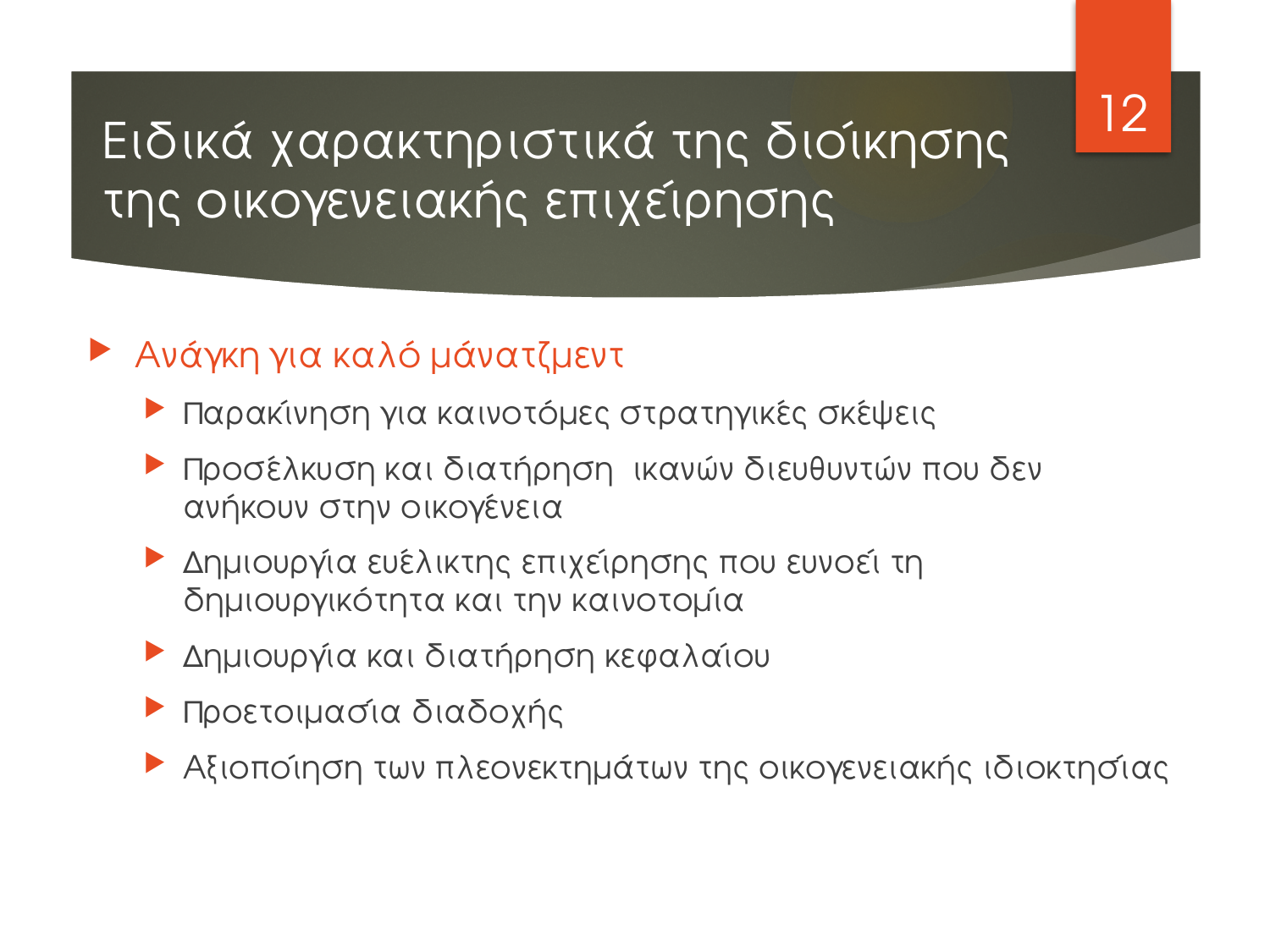

12
# Ειδικά χαρακτηριστικά της διοίκησης της οικογενειακής επιχείρησης
Ανάγκη για καλό μάνατζμεντ
Παρακίνηση για καινοτόμες στρατηγικές σκέψεις
Προσέλκυση και διατήρηση  ικανών διευθυντών που δεν ανήκουν στην οικογένεια
Δημιουργία ευέλικτης επιχείρησης που ευνοεί τη δημιουργικότητα και την καινοτομία
Δημιουργία και διατήρηση κεφαλαίου
Προετοιμασία διαδοχής
Αξιοποίηση των πλεονεκτημάτων της οικογενειακής ιδιοκτησίας